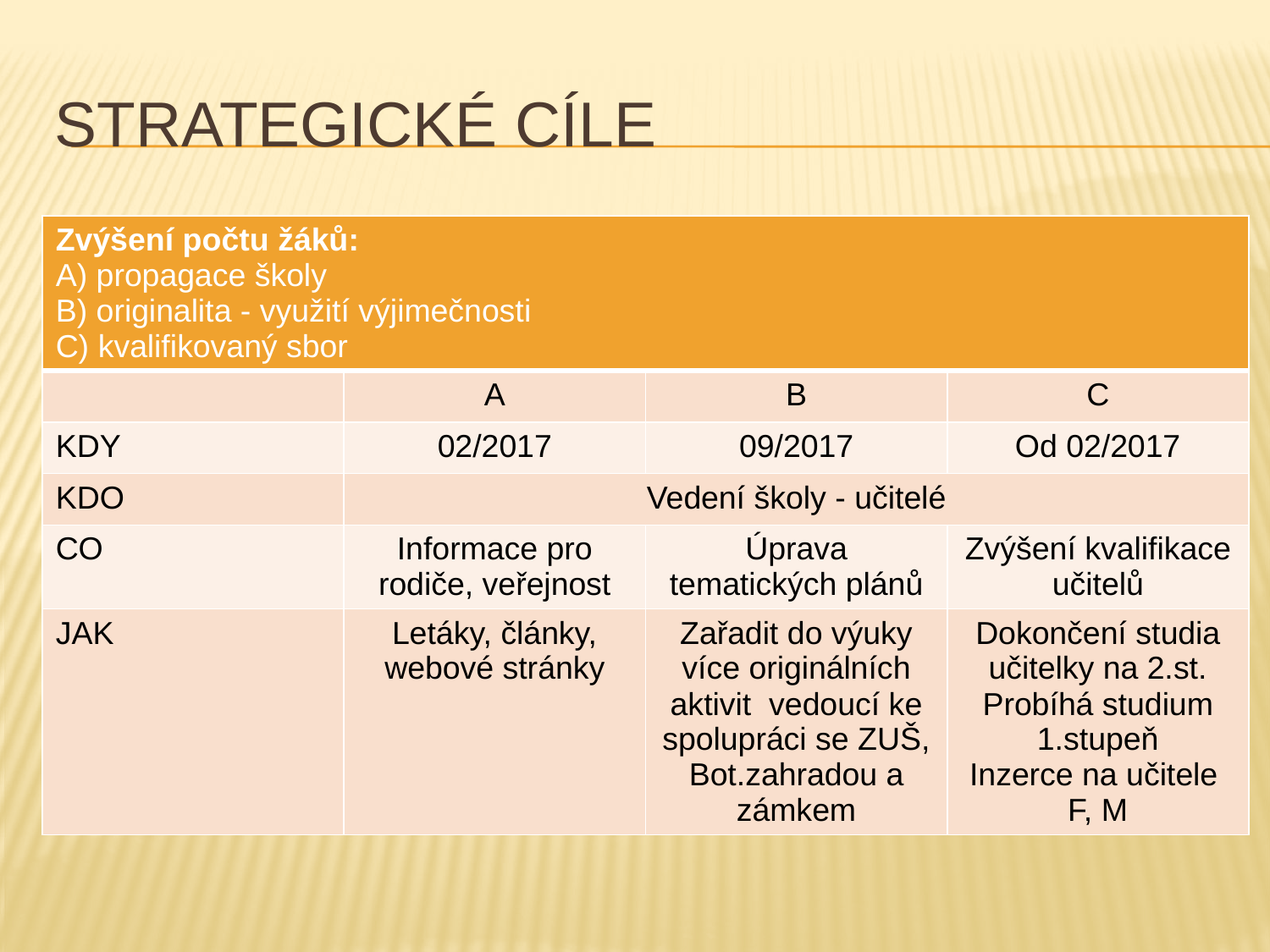

# Strategické cíle
| Zvýšení počtu žáků: A) propagace školy B) originalita - využití výjimečnosti C) kvalifikovaný sbor |  |  |  |
| --- | --- | --- | --- |
|  | A | B | C |
| KDY | 02/2017 | 09/2017 | Od 02/2017 |
| KDO | Vedení školy - učitelé |  |  |
| CO | Informace pro rodiče, veřejnost | Úprava tematických plánů | Zvýšení kvalifikace učitelů |
| JAK | Letáky, články, webové stránky | Zařadit do výuky více originálních aktivit vedoucí ke spolupráci se ZUŠ, Bot.zahradou a zámkem | Dokončení studia učitelky na 2.st. Probíhá studium 1.stupeň Inzerce na učitele F, M |